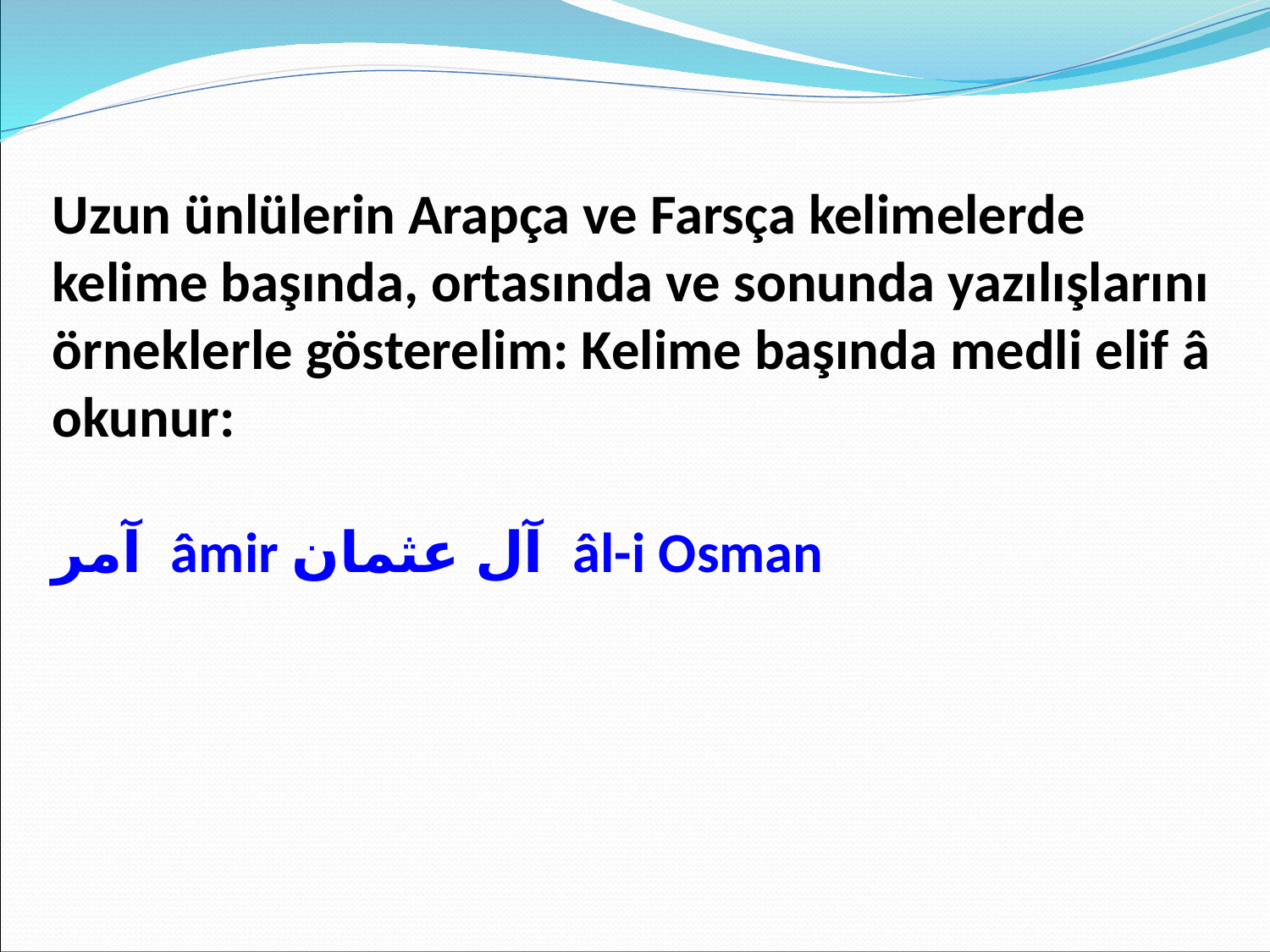

Uzun ünlülerin Arapça ve Farsça kelimelerde kelime başında, ortasında ve sonunda yazılışlarını örneklerle gösterelim: Kelime başında medli elif â okunur:

آمر  âmir آل عثمان  âl-i Osman